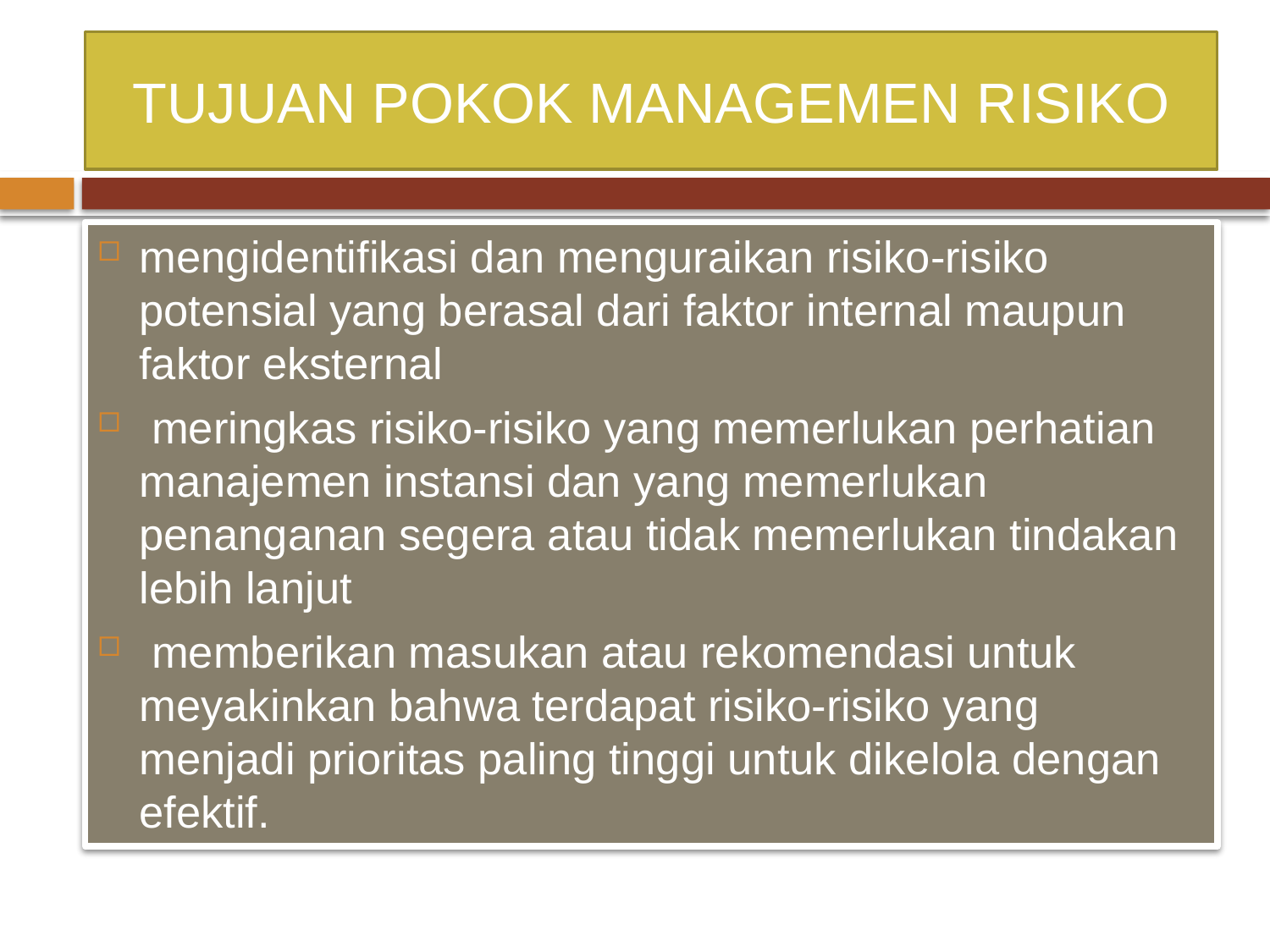

# TUJUAN POKOK MANAGEMEN RISIKO
mengidentifikasi dan menguraikan risiko-risiko potensial yang berasal dari faktor internal maupun faktor eksternal
 meringkas risiko-risiko yang memerlukan perhatian manajemen instansi dan yang memerlukan penanganan segera atau tidak memerlukan tindakan lebih lanjut
 memberikan masukan atau rekomendasi untuk meyakinkan bahwa terdapat risiko-risiko yang menjadi prioritas paling tinggi untuk dikelola dengan efektif.